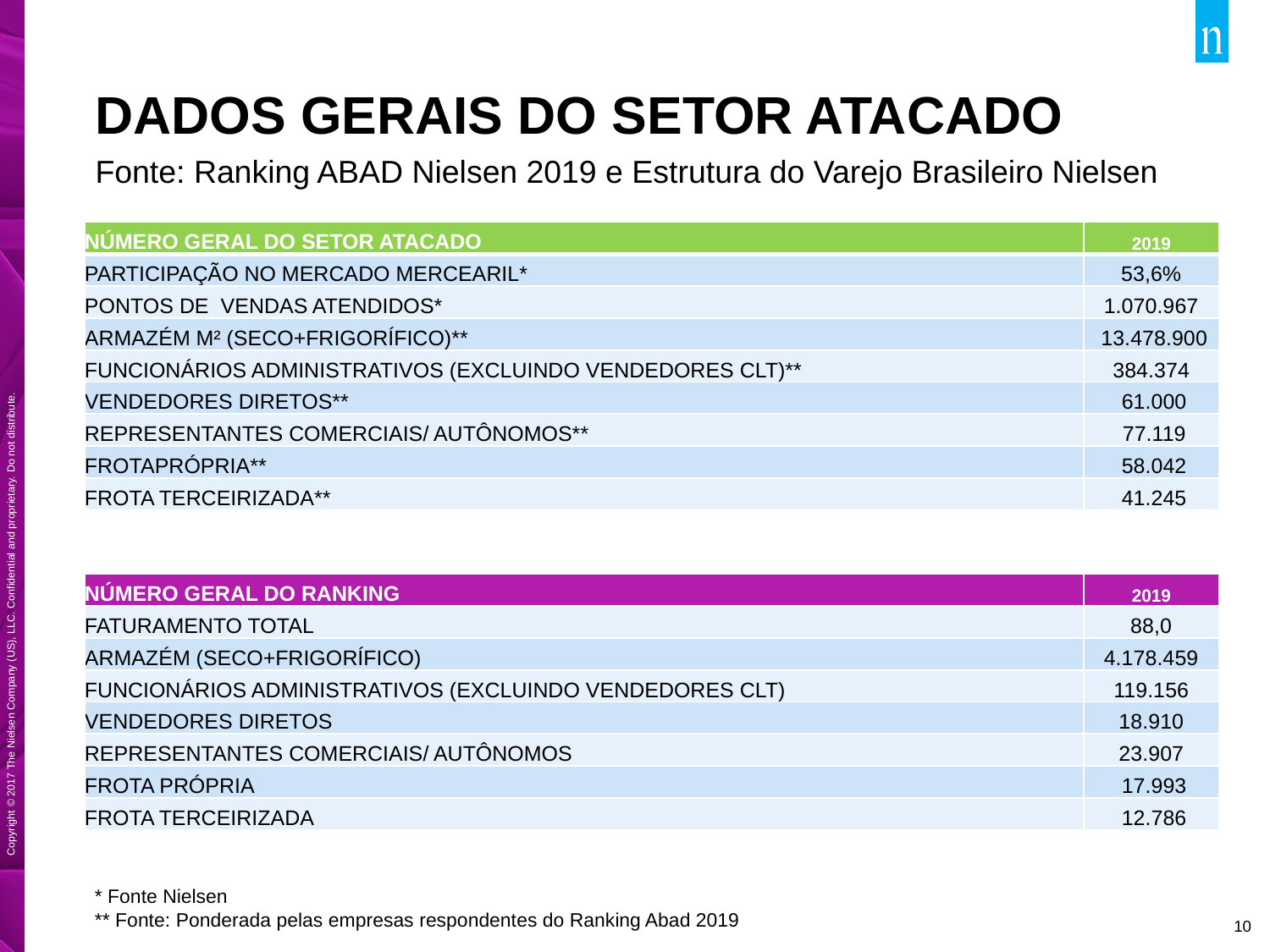

# DADOS GERAIS DO SETOR ATACADO
Fonte: Ranking ABAD Nielsen 2019 e Estrutura do Varejo Brasileiro Nielsen
| NÚMERO GERAL DO SETOR ATACADO | 2019 |
| --- | --- |
| PARTICIPAÇÃO NO MERCADO MERCEARIL\* | 53,6% |
| PONTOS DE VENDAS ATENDIDOS\* | 1.070.967 |
| ARMAZÉM M² (SECO+FRIGORÍFICO)\*\* | 13.478.900 |
| FUNCIONÁRIOS ADMINISTRATIVOS (EXCLUINDO VENDEDORES CLT)\*\* | 384.374 |
| VENDEDORES DIRETOS\*\* | 61.000 |
| REPRESENTANTES COMERCIAIS/ AUTÔNOMOS\*\* | 77.119 |
| FROTAPRÓPRIA\*\* | 58.042 |
| FROTA TERCEIRIZADA\*\* | 41.245 |
|  |  |
|  |  |
| NÚMERO GERAL DO RANKING | 2019 |
| FATURAMENTO TOTAL | 88,0 |
| ARMAZÉM (SECO+FRIGORÍFICO) | 4.178.459 |
| FUNCIONÁRIOS ADMINISTRATIVOS (EXCLUINDO VENDEDORES CLT) | 119.156 |
| VENDEDORES DIRETOS | 18.910 |
| REPRESENTANTES COMERCIAIS/ AUTÔNOMOS | 23.907 |
| FROTA PRÓPRIA | 17.993 |
| FROTA TERCEIRIZADA | 12.786 |
* Fonte Nielsen
** Fonte: Ponderada pelas empresas respondentes do Ranking Abad 2019